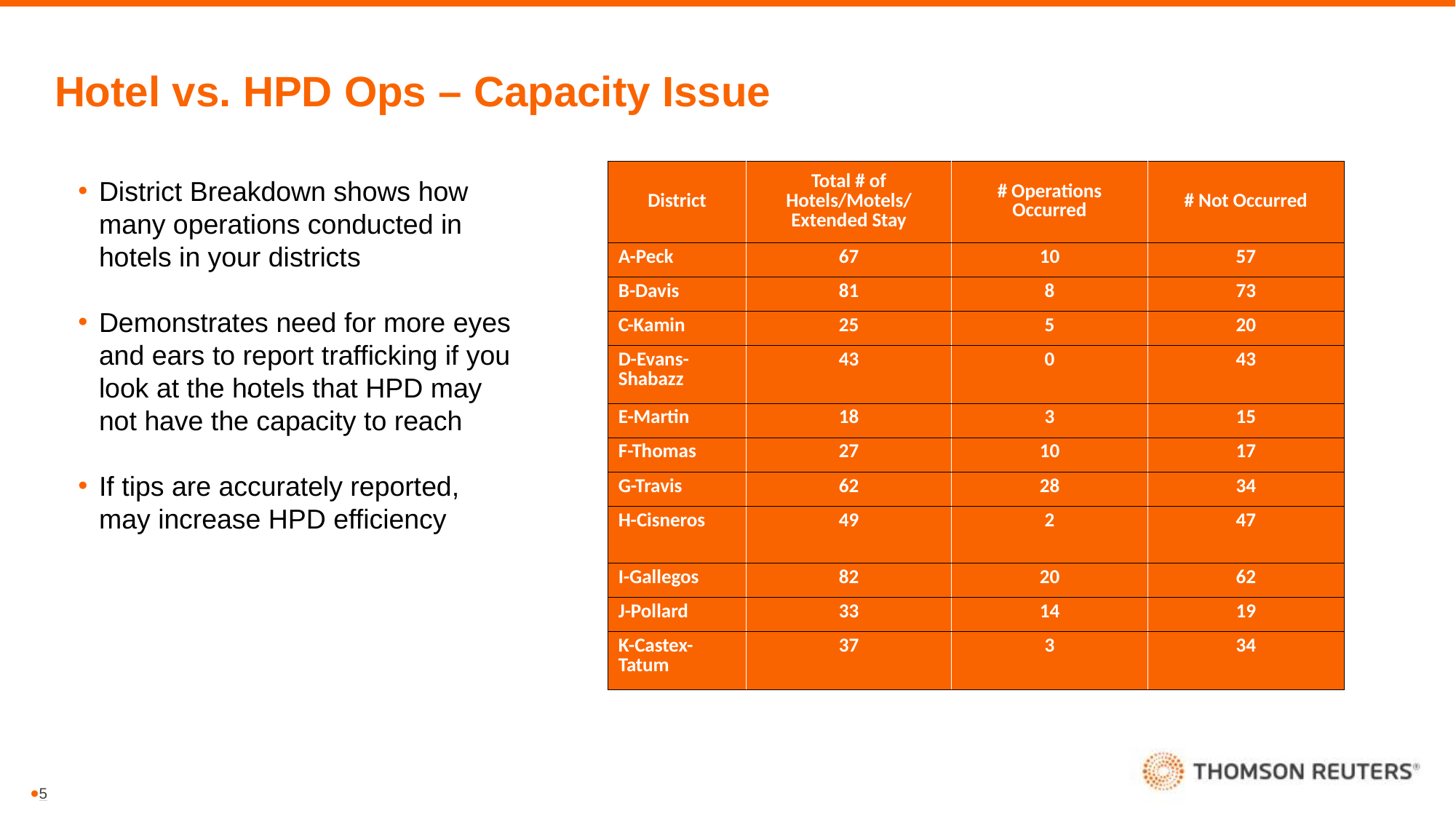

# Hotel vs. HPD Ops – Capacity Issue
| District​ | Total # of Hotels/Motels/​ Extended Stay​ | # Operations Occurred​ | # Not Occurred​ |
| --- | --- | --- | --- |
| A-Peck​ | 67​ | 10​ | 57​ |
| B-Davis​ | 81​ | 8​ | 73​ |
| C-Kamin​ | 25​ | 5​ | 20​ |
| D-Evans-Shabazz​ | 43​ | 0​ | 43​ |
| E-Martin​ | 18​ | 3​ | 15​ |
| F-Thomas​ | 27​ | 10​ | 17​ |
| G-Travis​ | 62​ | 28​ | 34​ |
| H-Cisneros​ | 49​ | 2​ | 47​ |
| I-Gallegos​ | 82​ | 20​ | 62​ |
| J-Pollard​ | 33​ | 14​ | 19​ |
| K-Castex-Tatum​ | 37​ | 3​ | 34​ |
District Breakdown shows how many operations conducted in hotels in your districts​

Demonstrates need for more eyes and ears to report trafficking if you look at the hotels that HPD may not have the capacity to reach​

If tips are accurately reported, may increase HPD efficiency​

​

.
5